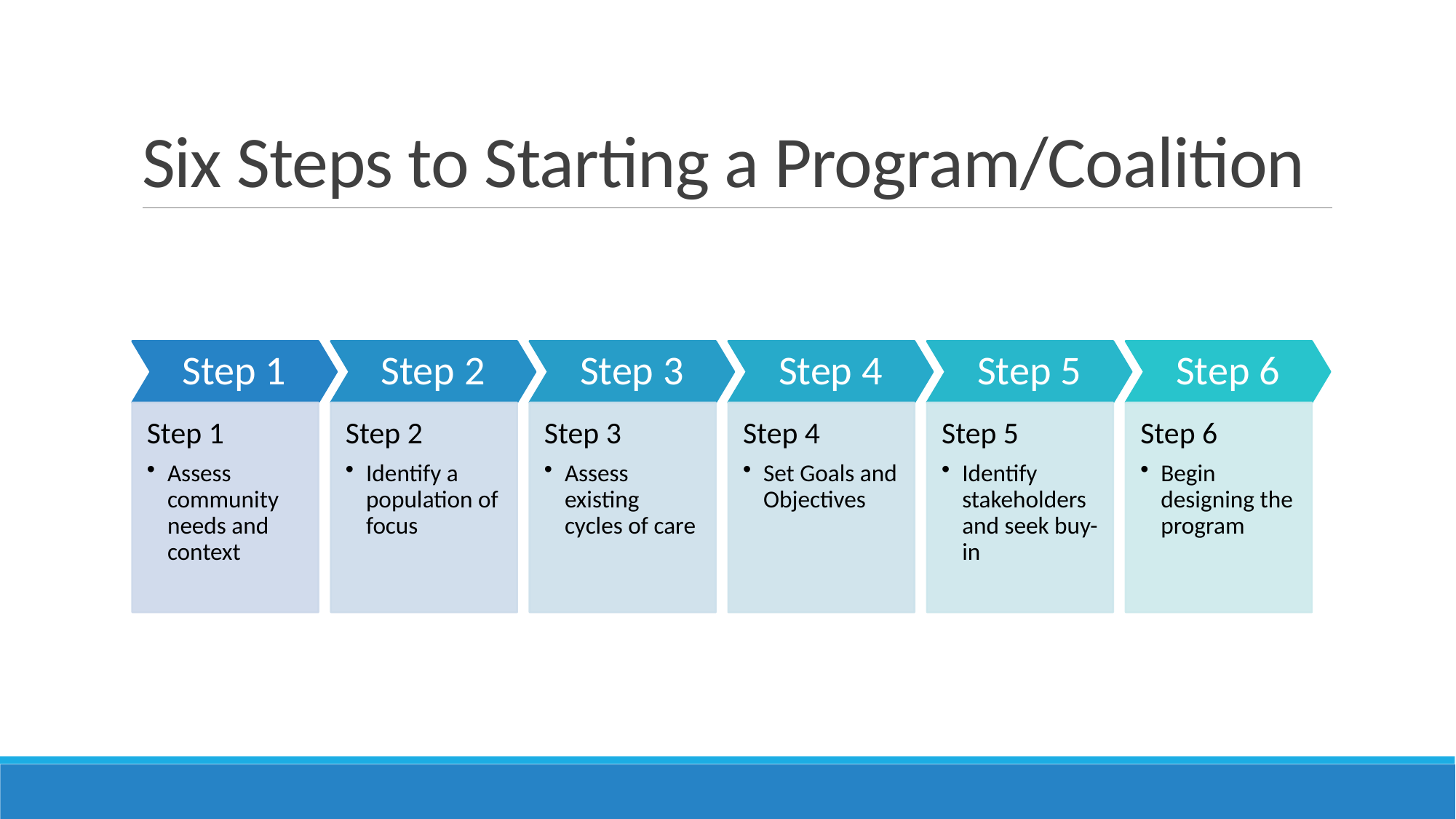

# Six Steps to Starting a Program/Coalition
Step 1
Step 1
Assess community needs and context
Step 2
Step 2
Identify a population of focus
Step 3
Step 3
Assess existing cycles of care
Step 4
Step 4
Set Goals and Objectives
Step 5
Step 5
Identify stakeholders and seek buy-in
Step 6
Step 6
Begin designing the program